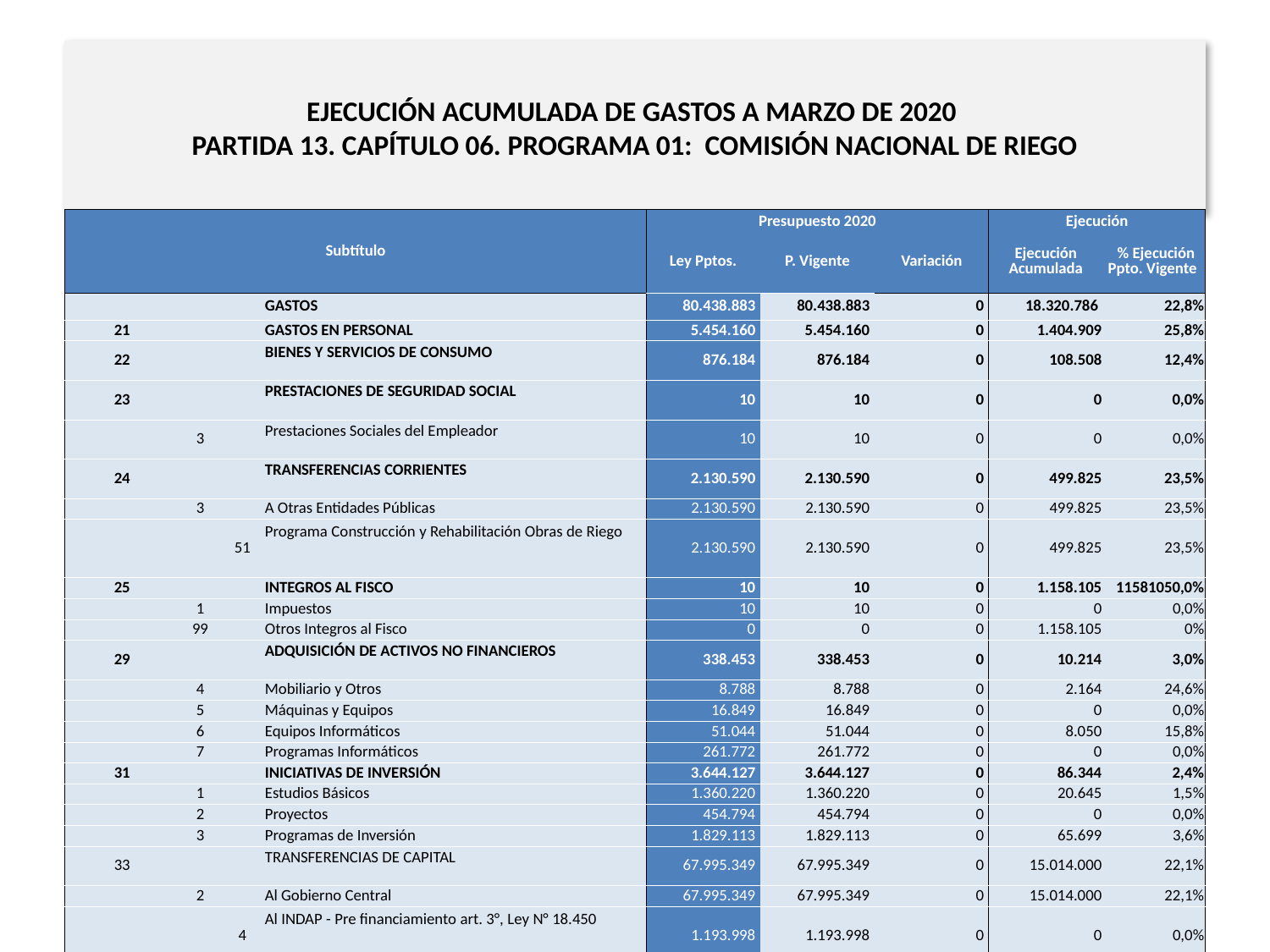

# EJECUCIÓN ACUMULADA DE GASTOS A MARZO DE 2020 PARTIDA 13. CAPÍTULO 06. PROGRAMA 01:  COMISIÓN NACIONAL DE RIEGO
en miles de pesos de 2020
| Subtítulo |  |  |  | Presupuesto 2020 |  |  | Ejecución |  |
| --- | --- | --- | --- | --- | --- | --- | --- | --- |
|  |  |  |  | Ley Pptos. | P. Vigente | Variación | Ejecución Acumulada | % Ejecución Ppto. Vigente |
|  |  |  | GASTOS | 80.438.883 | 80.438.883 | 0 | 18.320.786 | 22,8% |
| 21 |  |  | GASTOS EN PERSONAL | 5.454.160 | 5.454.160 | 0 | 1.404.909 | 25,8% |
| 22 |  |  | BIENES Y SERVICIOS DE CONSUMO | 876.184 | 876.184 | 0 | 108.508 | 12,4% |
| 23 |  |  | PRESTACIONES DE SEGURIDAD SOCIAL | 10 | 10 | 0 | 0 | 0,0% |
|  | 3 |  | Prestaciones Sociales del Empleador | 10 | 10 | 0 | 0 | 0,0% |
| 24 |  |  | TRANSFERENCIAS CORRIENTES | 2.130.590 | 2.130.590 | 0 | 499.825 | 23,5% |
|  | 3 |  | A Otras Entidades Públicas | 2.130.590 | 2.130.590 | 0 | 499.825 | 23,5% |
|  |  | 51 | Programa Construcción y Rehabilitación Obras de Riego | 2.130.590 | 2.130.590 | 0 | 499.825 | 23,5% |
| 25 |  |  | INTEGROS AL FISCO | 10 | 10 | 0 | 1.158.105 | 11581050,0% |
|  | 1 |  | Impuestos | 10 | 10 | 0 | 0 | 0,0% |
|  | 99 |  | Otros Integros al Fisco | 0 | 0 | 0 | 1.158.105 | 0% |
| 29 |  |  | ADQUISICIÓN DE ACTIVOS NO FINANCIEROS | 338.453 | 338.453 | 0 | 10.214 | 3,0% |
|  | 4 |  | Mobiliario y Otros | 8.788 | 8.788 | 0 | 2.164 | 24,6% |
|  | 5 |  | Máquinas y Equipos | 16.849 | 16.849 | 0 | 0 | 0,0% |
|  | 6 |  | Equipos Informáticos | 51.044 | 51.044 | 0 | 8.050 | 15,8% |
|  | 7 |  | Programas Informáticos | 261.772 | 261.772 | 0 | 0 | 0,0% |
| 31 |  |  | INICIATIVAS DE INVERSIÓN | 3.644.127 | 3.644.127 | 0 | 86.344 | 2,4% |
|  | 1 |  | Estudios Básicos | 1.360.220 | 1.360.220 | 0 | 20.645 | 1,5% |
|  | 2 |  | Proyectos | 454.794 | 454.794 | 0 | 0 | 0,0% |
|  | 3 |  | Programas de Inversión | 1.829.113 | 1.829.113 | 0 | 65.699 | 3,6% |
| 33 |  |  | TRANSFERENCIAS DE CAPITAL | 67.995.349 | 67.995.349 | 0 | 15.014.000 | 22,1% |
|  | 2 |  | Al Gobierno Central | 67.995.349 | 67.995.349 | 0 | 15.014.000 | 22,1% |
|  |  | 4 | Al INDAP - Pre financiamiento art. 3°, Ley N° 18.450 | 1.193.998 | 1.193.998 | 0 | 0 | 0,0% |
|  |  | 5 | Bonificación por Inversiones de Riego y Drenaje Ley N° 18.450 | 66.801.351 | 66.801.351 | 0 | 15.014.000 | 22,5% |
| 34 |  |  | SERVICIO DE LA DEUDA | 0 | 0 | 0 | 38.881 | 0% |
|  | 7 |  | Deuda Flotante | 0 | 0 | 0 | 38.881 | 0% |
Fuente: Elaboración propia en base  a Informes de ejecución presupuestaria mensual de DIPRES
26